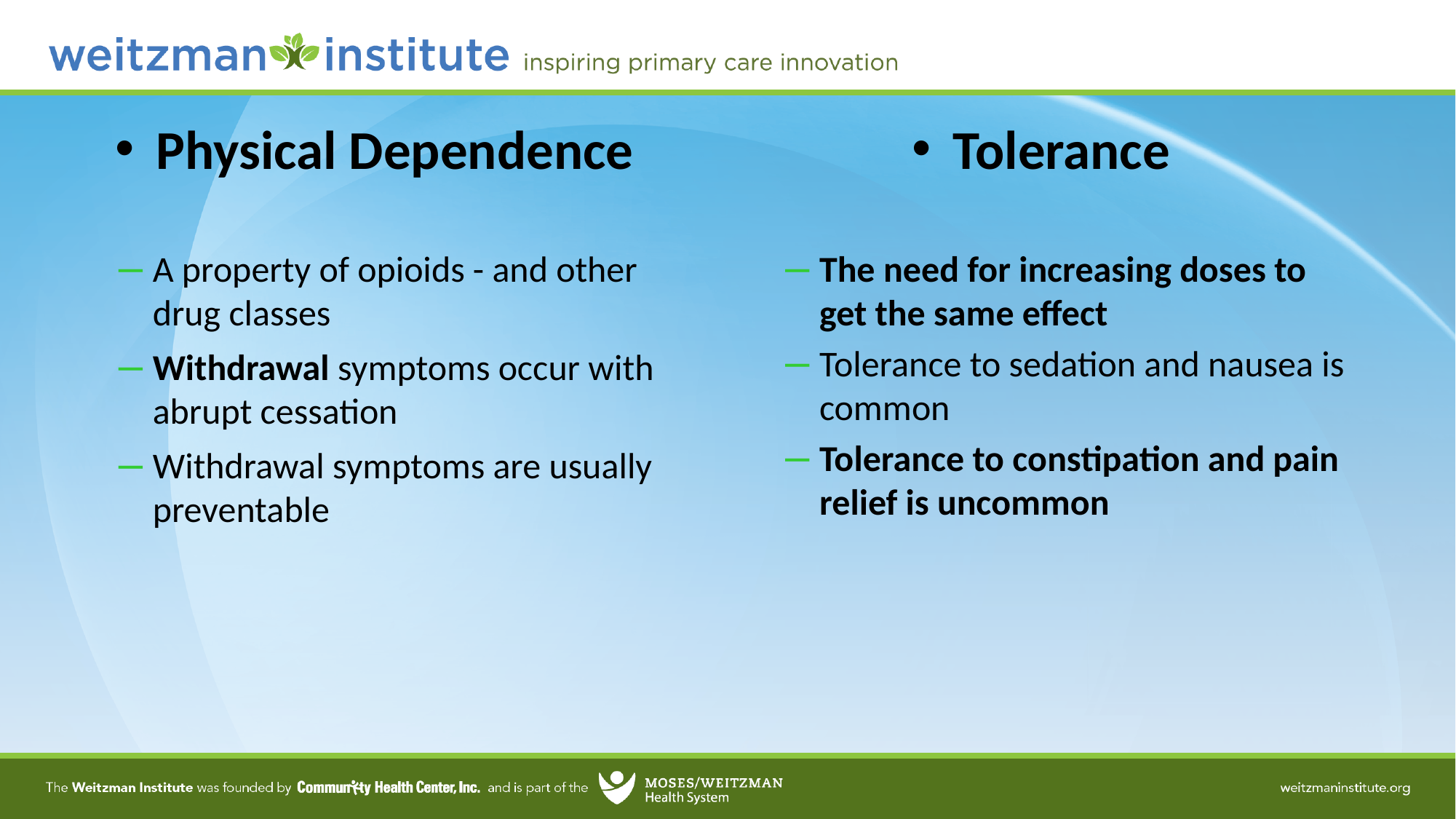

#
Tolerance

The need for increasing doses to get the same effect
Tolerance to sedation and nausea is common
Tolerance to constipation and pain relief is uncommon

Physical Dependence

A property of opioids - and other drug classes
Withdrawal symptoms occur with abrupt cessation
Withdrawal symptoms are usually preventable